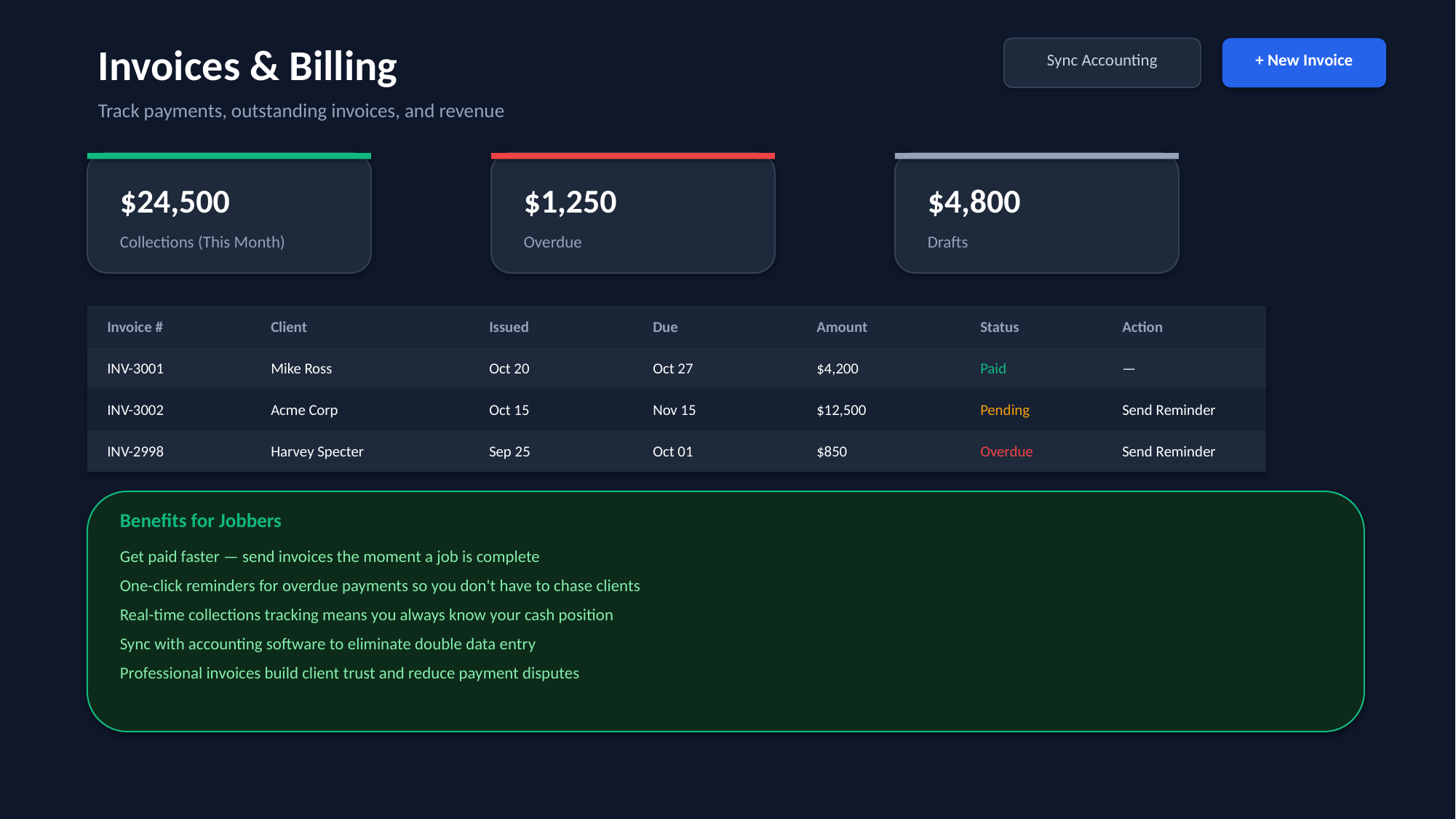

Invoices & Billing

Sync Accounting
+ New Invoice
Track payments, outstanding invoices, and revenue

$24,500
$1,250
$4,800
Collections (This Month)
Overdue
Drafts

Invoice #
Client
Issued
Due
Amount
Status
Action

INV-3001
Mike Ross
Oct 20
Oct 27
$4,200
Paid
—

INV-3002
Acme Corp
Oct 15
Nov 15
$12,500
Pending
Send Reminder

INV-2998
Harvey Specter
Sep 25
Oct 01
$850
Overdue
Send Reminder

Benefits for Jobbers
Get paid faster — send invoices the moment a job is complete
One-click reminders for overdue payments so you don't have to chase clients
Real-time collections tracking means you always know your cash position
Sync with accounting software to eliminate double data entry
Professional invoices build client trust and reduce payment disputes